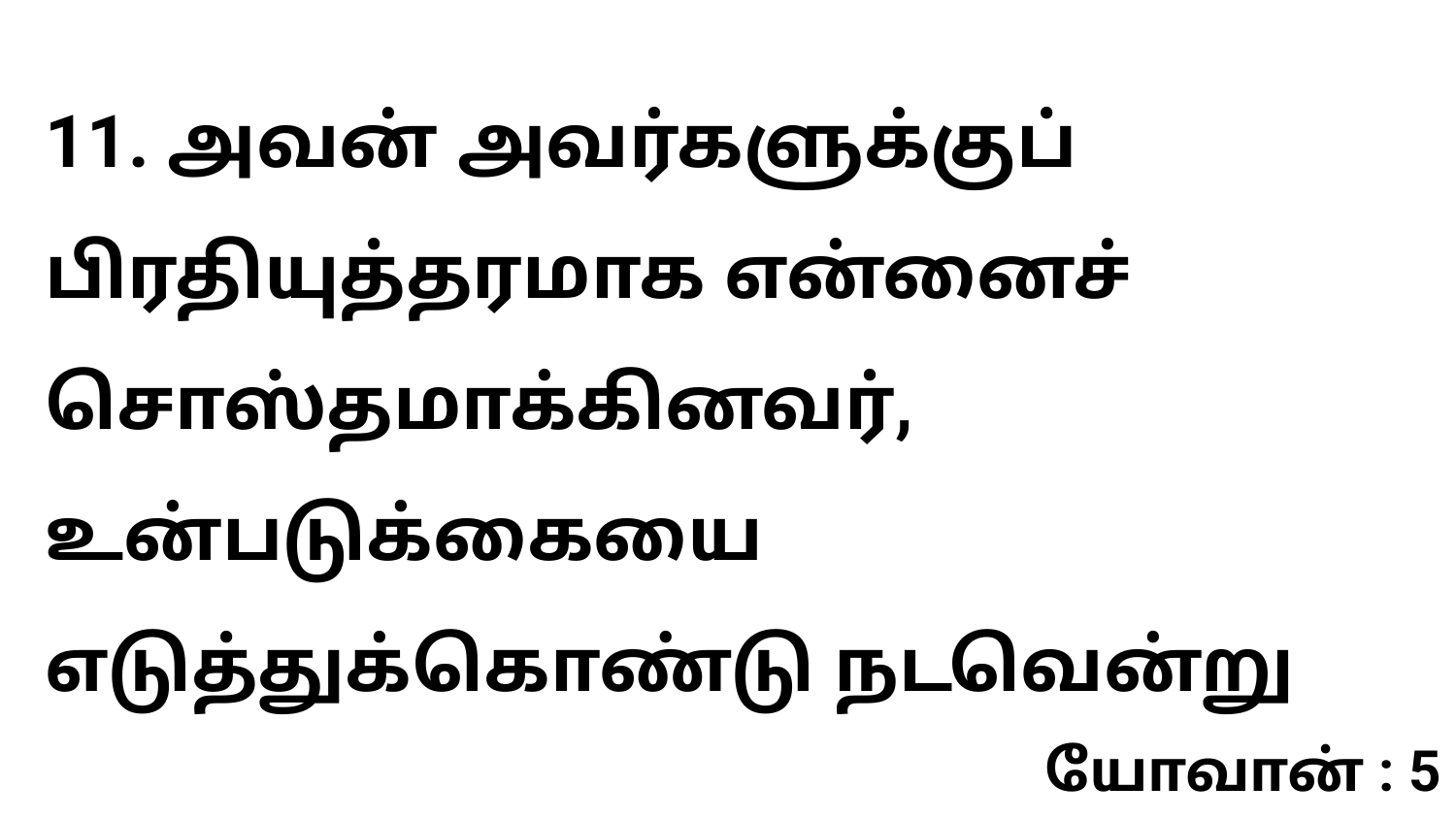

11. அவன் அவர்களுக்குப் பிரதியுத்தரமாக என்னைச் சொஸ்தமாக்கினவர், உன்படுக்கையை எடுத்துக்கொண்டு நடவென்று
யோவான் : 5